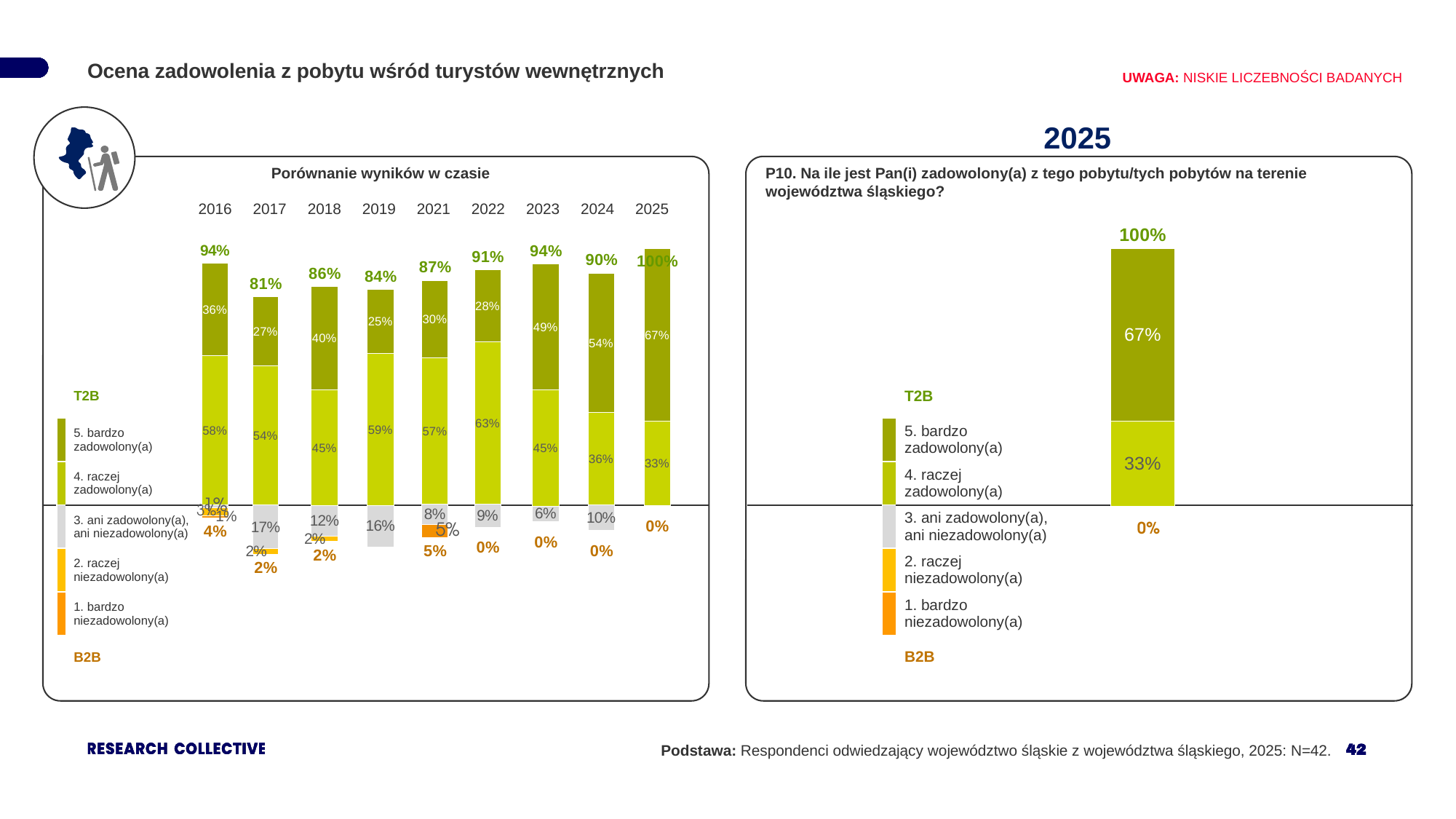

Ocena zadowolenia z pobytu wśród turystów wewnętrznych
UWAGA: NISKIE LICZEBNOŚCI BADANYCH

2025

### Chart

| Category | dopełnienie T2B | T2B | bardzo zadowolony | raczej zadowolony | ani zadowolony, ani niezadowolony | raczej niezadowolony | bardzo niezadowolony | B2B |
|---|---|---|---|---|---|---|---|---|
|  | 0.28 | 0.87 | 0.3 | 0.57 | 0.08 | None | 0.05 | 0.05 |

### Chart

| Category | dopełnienie T2B | T2B | bardzo zadowolony | raczej zadowolony | ani zadowolony, ani niezadowolony | raczej niezadowolony | bardzo niezadowolony | B2B |
|---|---|---|---|---|---|---|---|---|
|  | 0.22 | 0.9 | 0.54 | 0.36 | 0.1 | None | None | 0.0 |

### Chart

| Category | dopełnienie T2B | T2B | bardzo zadowolony | raczej zadowolony | ani zadowolony, ani niezadowolony | raczej niezadowolony | bardzo niezadowolony | B2B |
|---|---|---|---|---|---|---|---|---|
|  | 0.31 | 0.86 | 0.4 | 0.45 | 0.12 | 0.02 | None | 0.02 |

### Chart

| Category | dopełnienie T2B | T2B | bardzo zadowolony | raczej zadowolony | ani zadowolony, ani niezadowolony | raczej niezadowolony | bardzo niezadowolony | B2B |
|---|---|---|---|---|---|---|---|---|
|  | 0.34 | 0.84 | 0.25 | 0.59 | 0.16 | None | None | None |

### Chart

| Category | dopełnienie T2B | T2B | bardzo zadowolony | raczej zadowolony | ani zadowolony, ani niezadowolony | raczej niezadowolony | bardzo niezadowolony | B2B |
|---|---|---|---|---|---|---|---|---|
|  | 0.02 | 1.0 | 0.67 | 0.33 | None | None | None | 0.0 |

### Chart

| Category | dopełnienie T2B | T2B | bardzo zadowolony | raczej zadowolony | ani zadowolony, ani niezadowolony | raczej niezadowolony | bardzo niezadowolony | B2B |
|---|---|---|---|---|---|---|---|---|
|  | 0.02 | 1.0 | 0.67 | 0.33 | None | None | None | 0.0 |

### Chart

| Category | dopełnienie T2B | T2B | bardzo zadowolony | raczej zadowolony | ani zadowolony, ani niezadowolony | raczej niezadowolony | bardzo niezadowolony | B2B |
|---|---|---|---|---|---|---|---|---|
|  | 0.14 | 0.94 | 0.49 | 0.45 | 0.06 | None | None | 0.0 |

### Chart

| Category | dopełnienie T2B | T2B | bardzo zadowolony | raczej zadowolony | ani zadowolony, ani niezadowolony | raczej niezadowolony | bardzo niezadowolony | B2B |
|---|---|---|---|---|---|---|---|---|
|  | 0.19 | 0.91 | 0.28 | 0.63 | 0.09 | None | None | 0.0 |
Porównanie wyników w czasie
P10. Na ile jest Pan(i) zadowolony(a) z tego pobytu/tych pobytów na terenie
województwa śląskiego?

### Chart

| Category | dopełnienie T2B | T2B | bardzo zadowolony | raczej zadowolony | ani zadowolony, ani niezadowolony | raczej niezadowolony | bardzo niezadowolony | B2B |
|---|---|---|---|---|---|---|---|---|
|  | 0.38000000000000006 | 0.81 | 0.27 | 0.54 | 0.17 | 0.020000000000000007 | None | 0.020000000000000007 |

### Chart

| Category | dopełnienie T2B | T2B | bardzo zadowolony | raczej zadowolony | ani zadowolony, ani niezadowolony | raczej niezadowolony | bardzo niezadowolony | B2B |
|---|---|---|---|---|---|---|---|---|
|  | 0.12000000000000012 | 0.9400000000000002 | 0.3600000000000001 | 0.5800000000000001 | 0.010000000000000004 | 0.030000000000000002 | 0.010000000000000004 | 0.040000000000000015 |
| 2016 | 2017 | 2018 | 2019 | 2021 | 2022 | 2023 | 2024 | 2025 |
| --- | --- | --- | --- | --- | --- | --- | --- | --- |
|  | T2B |
| --- | --- |
|  | 5. bardzo zadowolony(a) |
|  | 4. raczej zadowolony(a) |
|  | 3. ani zadowolony(a), ani niezadowolony(a) |
|  | 2. raczej niezadowolony(a) |
|  | 1. bardzo niezadowolony(a) |
|  | B2B |
|  | T2B |
| --- | --- |
|  | 5. bardzo zadowolony(a) |
|  | 4. raczej zadowolony(a) |
|  | 3. ani zadowolony(a), ani niezadowolony(a) |
|  | 2. raczej niezadowolony(a) |
|  | 1. bardzo niezadowolony(a) |
|  | B2B |
Podstawa: Respondenci odwiedzający województwo śląskie z województwa śląskiego, 2025: N=42.